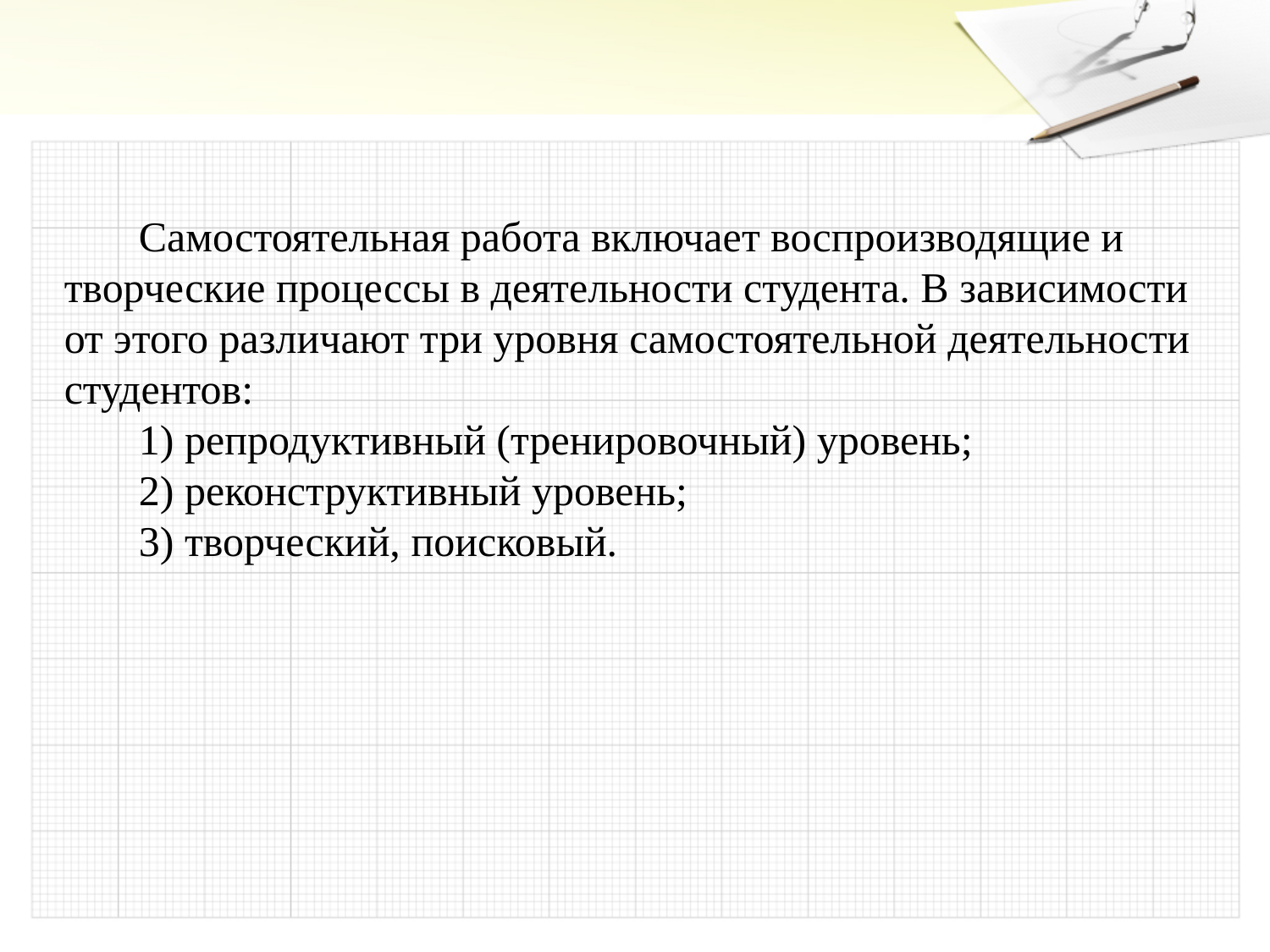

Самостоятельная работа включает воспроизводящие и творческие процессы в деятельности студента. В зависимости от этого различают три уровня самостоятельной деятельности студентов:
1) репродуктивный (тренировочный) уровень;
2) реконструктивный уровень;
3) творческий, поисковый.